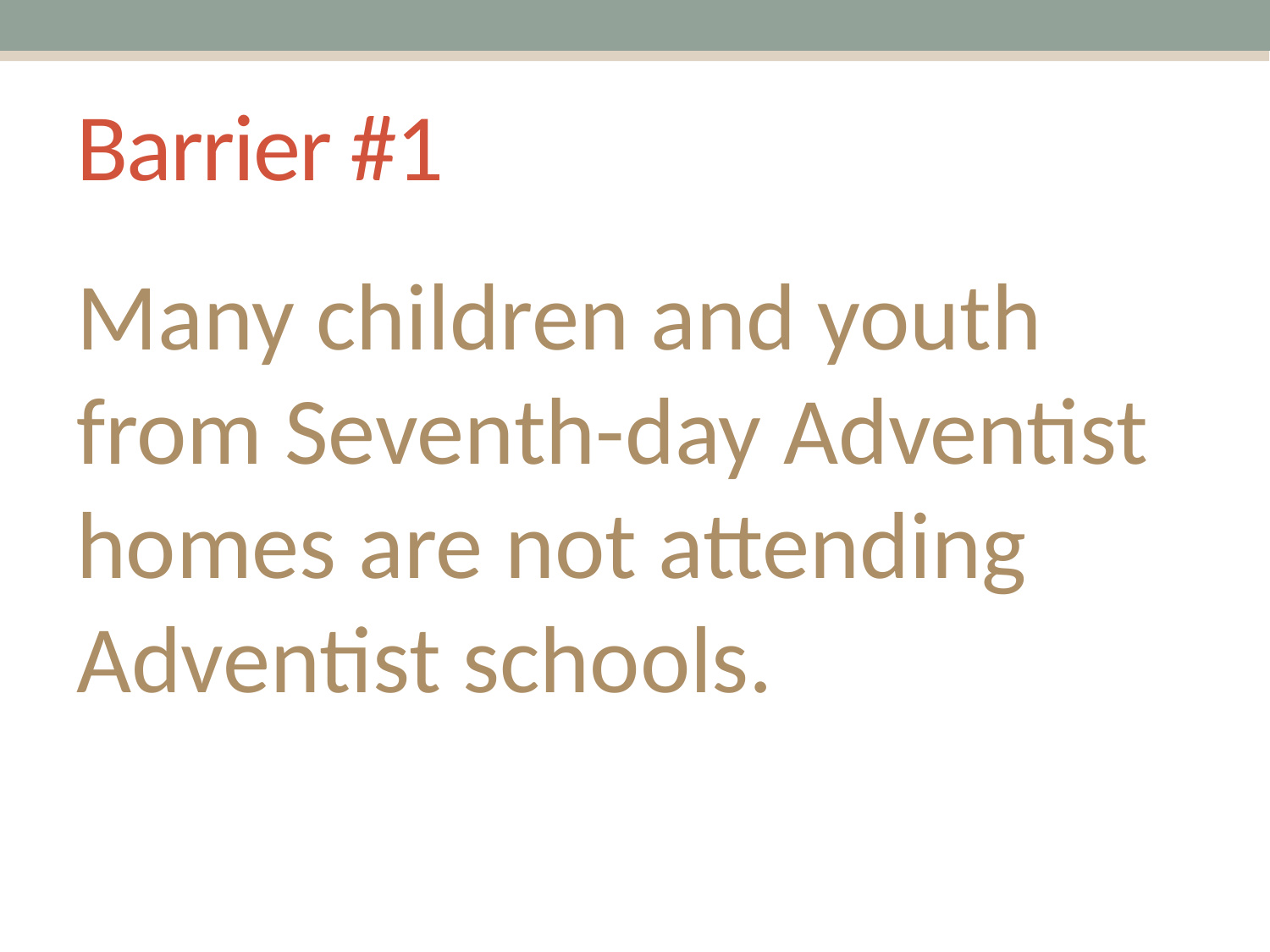

# Barrier #1
Many children and youth from Seventh-day Adventist homes are not attending Adventist schools.